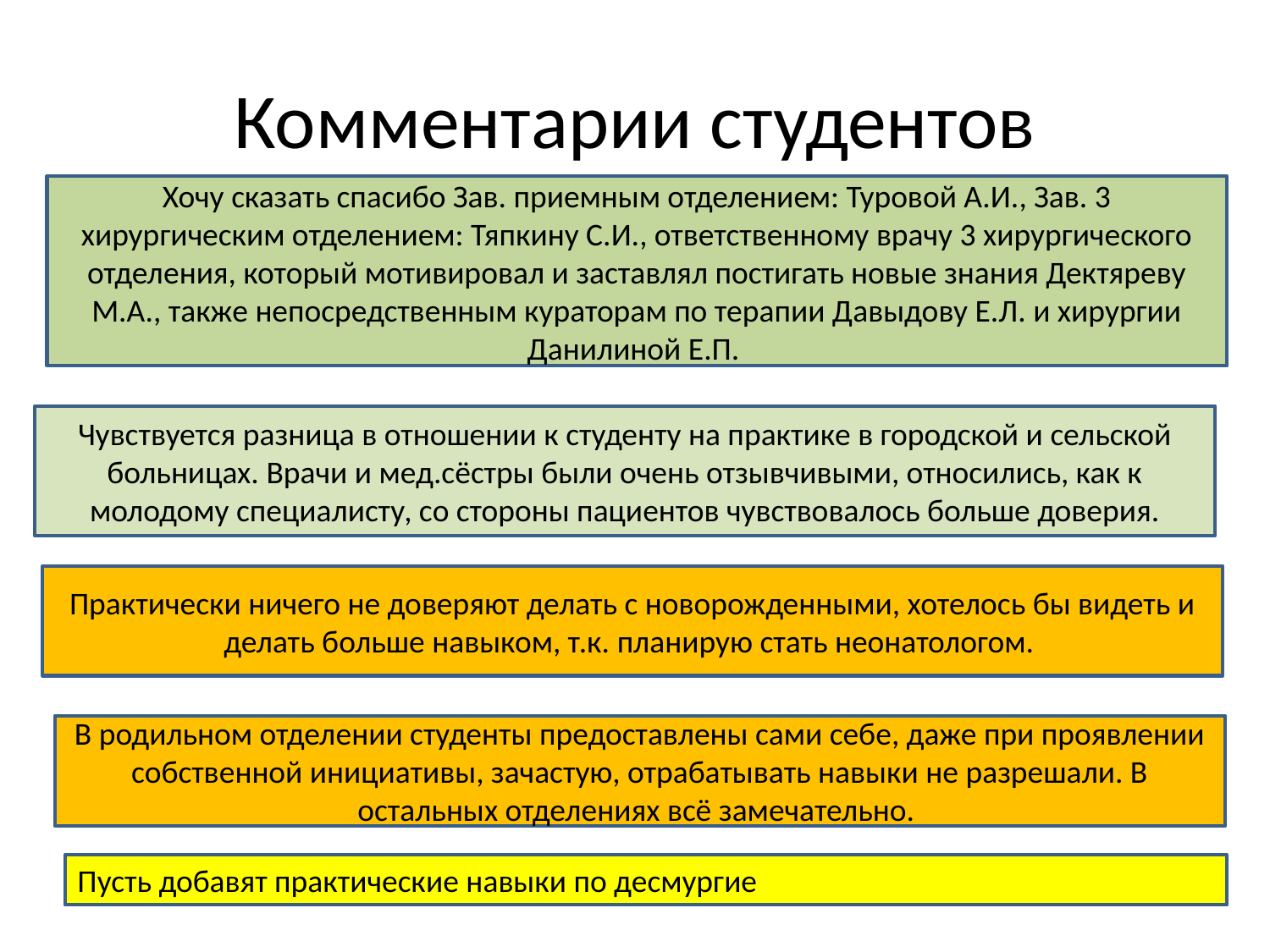

# Комментарии студентов
Хочу сказать спасибо Зав. приемным отделением: Туровой А.И., Зав. 3 хирургическим отделением: Тяпкину С.И., ответственному врачу 3 хирургического отделения, который мотивировал и заставлял постигать новые знания Дектяреву М.А., также непосредственным кураторам по терапии Давыдову Е.Л. и хирургии Данилиной Е.П.
Чувствуется разница в отношении к студенту на практике в городской и сельской больницах. Врачи и мед.сёстры были очень отзывчивыми, относились, как к молодому специалисту, со стороны пациентов чувствовалось больше доверия.
Практически ничего не доверяют делать с новорожденными, хотелось бы видеть и делать больше навыком, т.к. планирую стать неонатологом.
В родильном отделении студенты предоставлены сами себе, даже при проявлении собственной инициативы, зачастую, отрабатывать навыки не разрешали. В остальных отделениях всё замечательно.
Пусть добавят практические навыки по десмургие